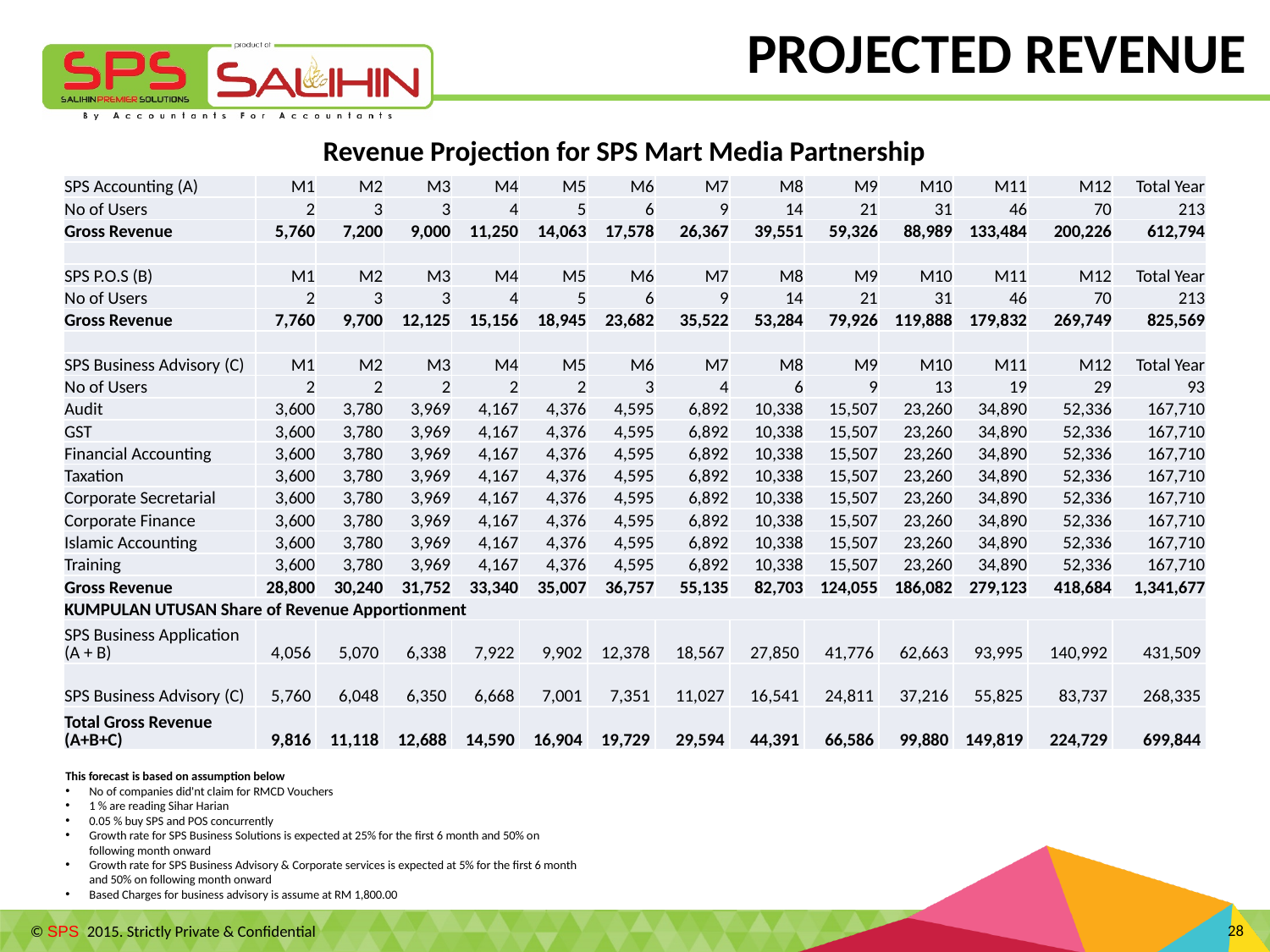

PROJECTED REVENUE
Revenue Projection for SPS Mart Media Partnership
| SPS Accounting (A) | M1 | M2 | M3 | M4 | M5 | M6 | M7 | M8 | M9 | M10 | M11 | M12 | Total Year |
| --- | --- | --- | --- | --- | --- | --- | --- | --- | --- | --- | --- | --- | --- |
| No of Users | 2 | 3 | 3 | 4 | 5 | 6 | 9 | 14 | 21 | 31 | 46 | 70 | 213 |
| Gross Revenue | 5,760 | 7,200 | 9,000 | 11,250 | 14,063 | 17,578 | 26,367 | 39,551 | 59,326 | 88,989 | 133,484 | 200,226 | 612,794 |
|  |  |  |  |  |  |  |  |  |  |  |  |  |  |
| SPS P.O.S (B) | M1 | M2 | M3 | M4 | M5 | M6 | M7 | M8 | M9 | M10 | M11 | M12 | Total Year |
| No of Users | 2 | 3 | 3 | 4 | 5 | 6 | 9 | 14 | 21 | 31 | 46 | 70 | 213 |
| Gross Revenue | 7,760 | 9,700 | 12,125 | 15,156 | 18,945 | 23,682 | 35,522 | 53,284 | 79,926 | 119,888 | 179,832 | 269,749 | 825,569 |
|  |  |  |  |  |  |  |  |  |  |  |  |  |  |
| SPS Business Advisory (C) | M1 | M2 | M3 | M4 | M5 | M6 | M7 | M8 | M9 | M10 | M11 | M12 | Total Year |
| No of Users | 2 | 2 | 2 | 2 | 2 | 3 | 4 | 6 | 9 | 13 | 19 | 29 | 93 |
| Audit | 3,600 | 3,780 | 3,969 | 4,167 | 4,376 | 4,595 | 6,892 | 10,338 | 15,507 | 23,260 | 34,890 | 52,336 | 167,710 |
| GST | 3,600 | 3,780 | 3,969 | 4,167 | 4,376 | 4,595 | 6,892 | 10,338 | 15,507 | 23,260 | 34,890 | 52,336 | 167,710 |
| Financial Accounting | 3,600 | 3,780 | 3,969 | 4,167 | 4,376 | 4,595 | 6,892 | 10,338 | 15,507 | 23,260 | 34,890 | 52,336 | 167,710 |
| Taxation | 3,600 | 3,780 | 3,969 | 4,167 | 4,376 | 4,595 | 6,892 | 10,338 | 15,507 | 23,260 | 34,890 | 52,336 | 167,710 |
| Corporate Secretarial | 3,600 | 3,780 | 3,969 | 4,167 | 4,376 | 4,595 | 6,892 | 10,338 | 15,507 | 23,260 | 34,890 | 52,336 | 167,710 |
| Corporate Finance | 3,600 | 3,780 | 3,969 | 4,167 | 4,376 | 4,595 | 6,892 | 10,338 | 15,507 | 23,260 | 34,890 | 52,336 | 167,710 |
| Islamic Accounting | 3,600 | 3,780 | 3,969 | 4,167 | 4,376 | 4,595 | 6,892 | 10,338 | 15,507 | 23,260 | 34,890 | 52,336 | 167,710 |
| Training | 3,600 | 3,780 | 3,969 | 4,167 | 4,376 | 4,595 | 6,892 | 10,338 | 15,507 | 23,260 | 34,890 | 52,336 | 167,710 |
| Gross Revenue | 28,800 | 30,240 | 31,752 | 33,340 | 35,007 | 36,757 | 55,135 | 82,703 | 124,055 | 186,082 | 279,123 | 418,684 | 1,341,677 |
| KUMPULAN UTUSAN Share of Revenue Apportionment |  |  |  |  |  |  |  |  |  |  |  |  |  |
| SPS Business Application (A + B) | 4,056 | 5,070 | 6,338 | 7,922 | 9,902 | 12,378 | 18,567 | 27,850 | 41,776 | 62,663 | 93,995 | 140,992 | 431,509 |
| SPS Business Advisory (C) | 5,760 | 6,048 | 6,350 | 6,668 | 7,001 | 7,351 | 11,027 | 16,541 | 24,811 | 37,216 | 55,825 | 83,737 | 268,335 |
| Total Gross Revenue (A+B+C) | 9,816 | 11,118 | 12,688 | 14,590 | 16,904 | 19,729 | 29,594 | 44,391 | 66,586 | 99,880 | 149,819 | 224,729 | 699,844 |
This forecast is based on assumption below
No of companies did'nt claim for RMCD Vouchers
1 % are reading Sihar Harian
0.05 % buy SPS and POS concurrently
Growth rate for SPS Business Solutions is expected at 25% for the first 6 month and 50% on following month onward
Growth rate for SPS Business Advisory & Corporate services is expected at 5% for the first 6 month and 50% on following month onward
Based Charges for business advisory is assume at RM 1,800.00